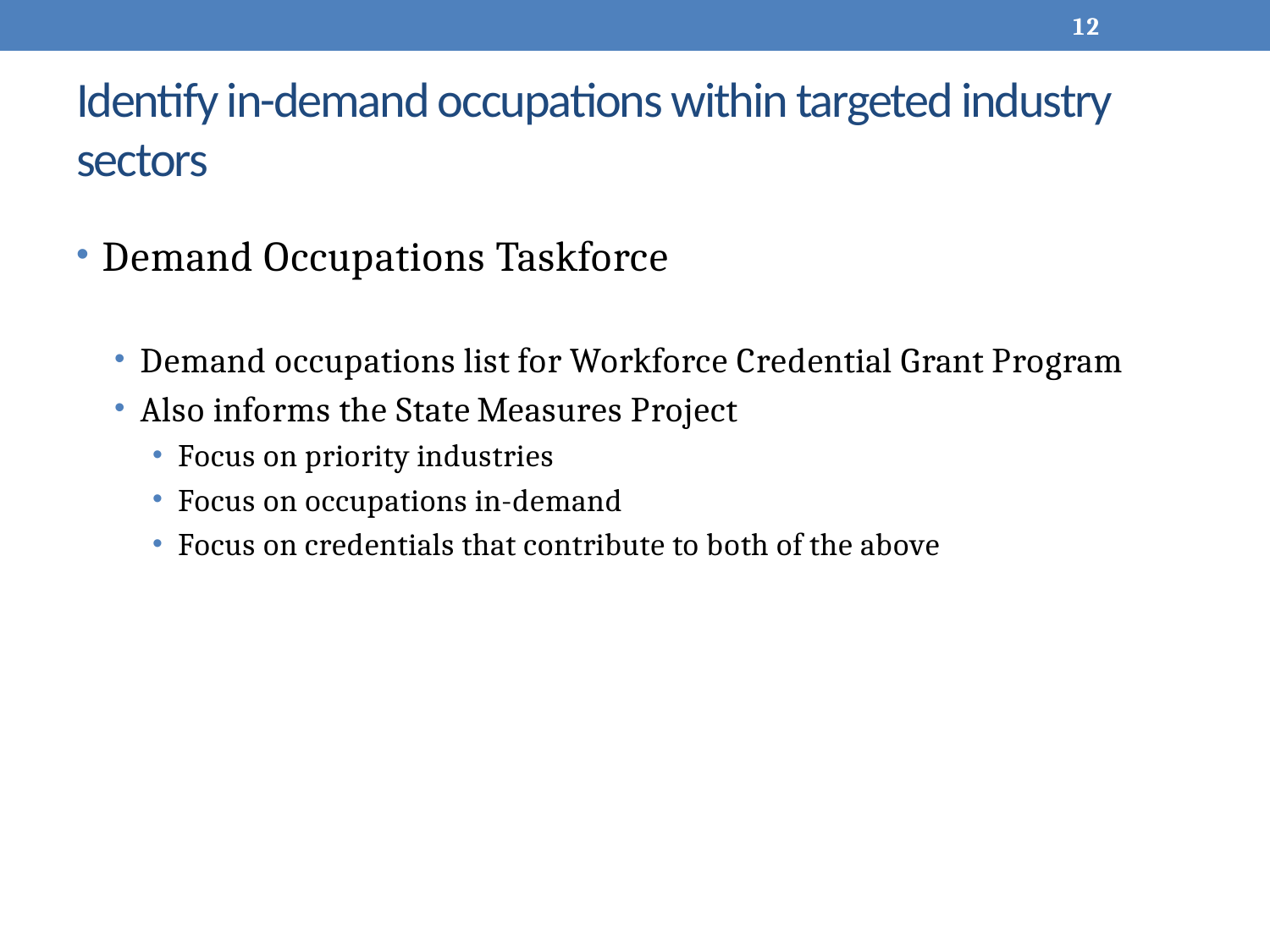

12
# Identify in-demand occupations within targeted industry sectors
Demand Occupations Taskforce
Demand occupations list for Workforce Credential Grant Program
Also informs the State Measures Project
Focus on priority industries
Focus on occupations in-demand
Focus on credentials that contribute to both of the above